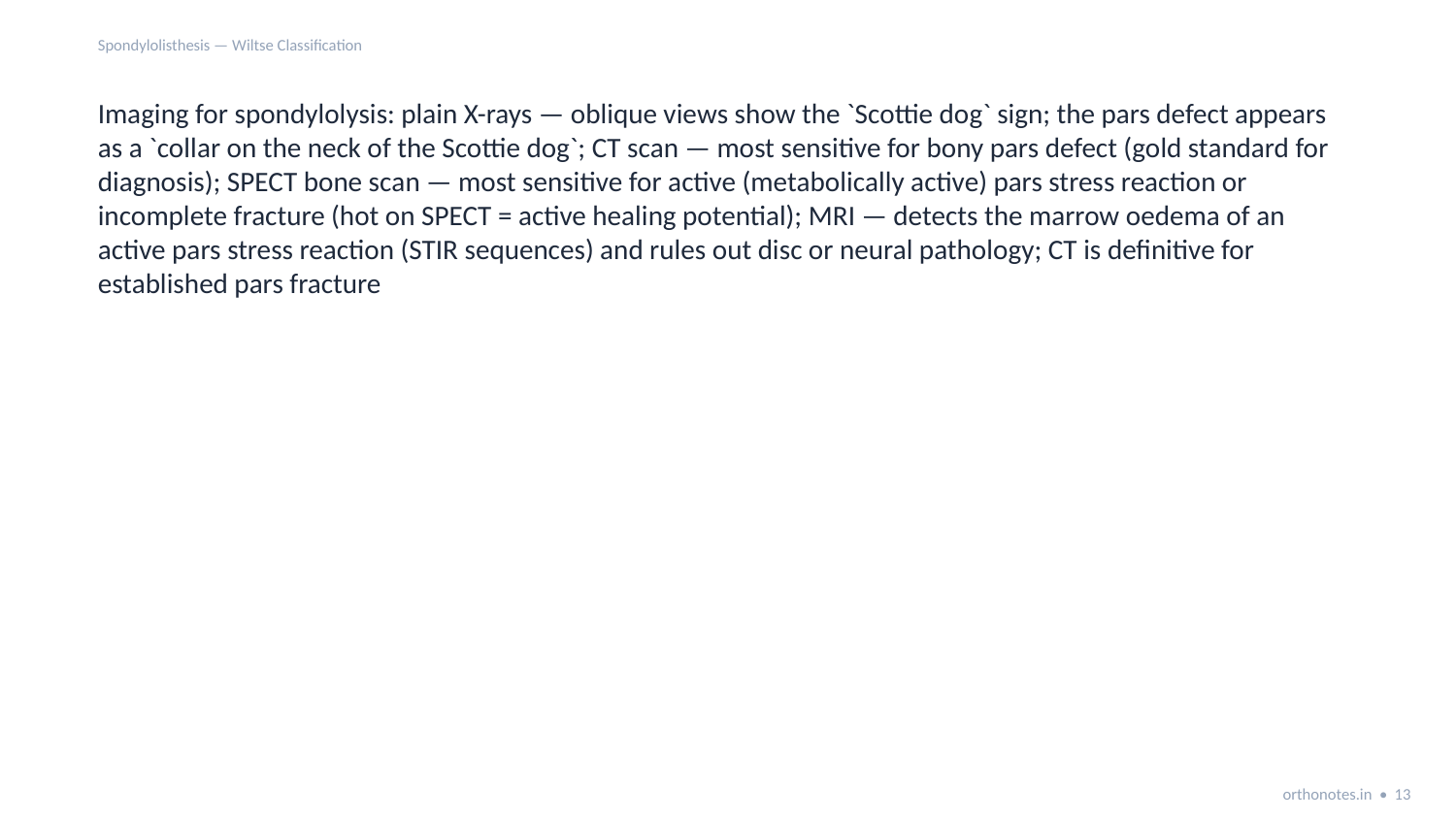

Spondylolisthesis — Wiltse Classification
Imaging for spondylolysis: plain X-rays — oblique views show the `Scottie dog` sign; the pars defect appears as a `collar on the neck of the Scottie dog`; CT scan — most sensitive for bony pars defect (gold standard for diagnosis); SPECT bone scan — most sensitive for active (metabolically active) pars stress reaction or incomplete fracture (hot on SPECT = active healing potential); MRI — detects the marrow oedema of an active pars stress reaction (STIR sequences) and rules out disc or neural pathology; CT is definitive for established pars fracture
orthonotes.in  •  13